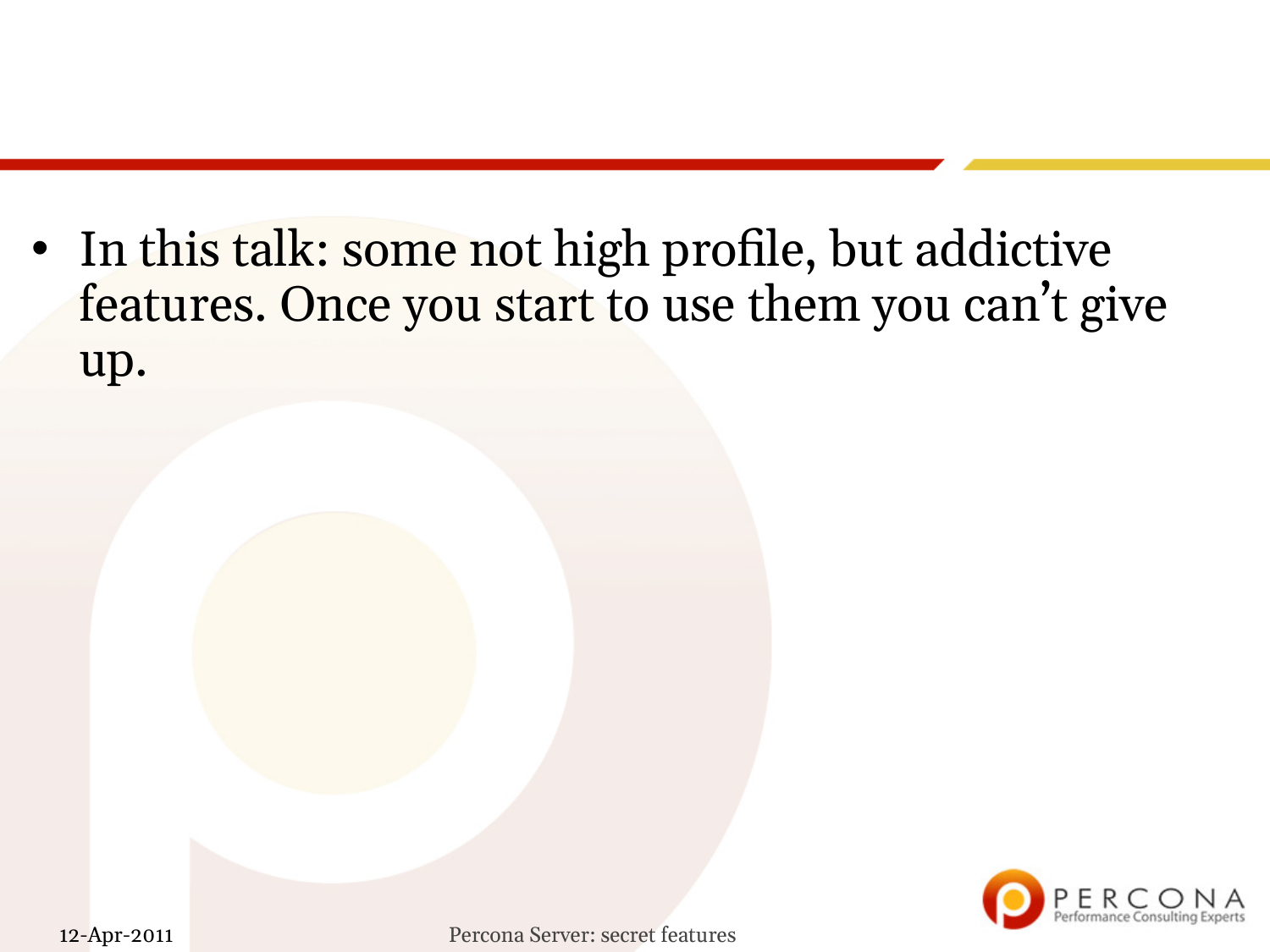

#
In this talk: some not high profile, but addictive features. Once you start to use them you can’t give up.
Percona Server: secret features
12-Apr-2011